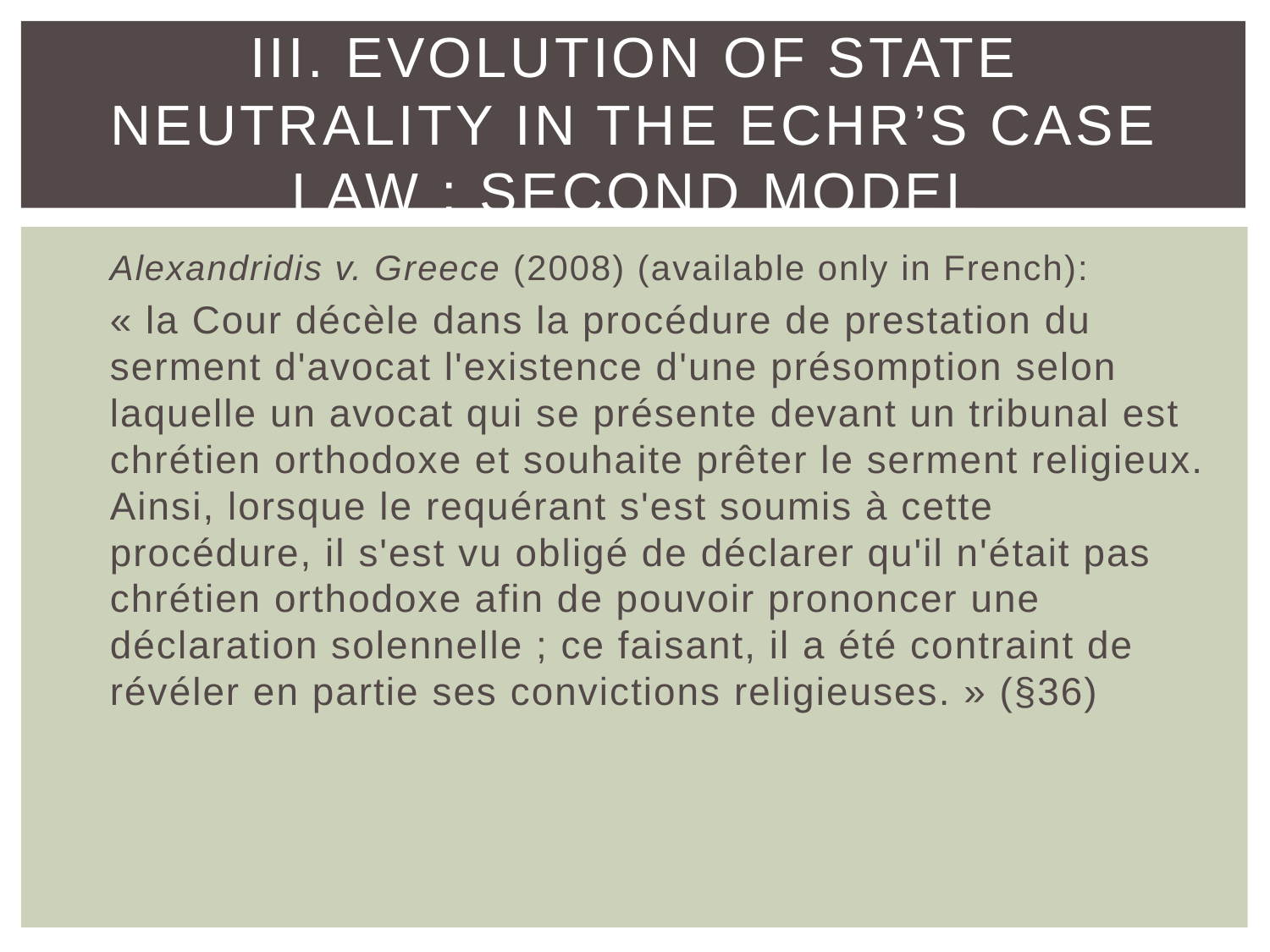

# III. Evolution of State neutrality in the ECHR’s case law : second model
Alexandridis v. Greece (2008) (available only in French):
« la Cour décèle dans la procédure de prestation du serment d'avocat l'existence d'une présomption selon laquelle un avocat qui se présente devant un tribunal est chrétien orthodoxe et souhaite prêter le serment religieux. Ainsi, lorsque le requérant s'est soumis à cette procédure, il s'est vu obligé de déclarer qu'il n'était pas chrétien orthodoxe afin de pouvoir prononcer une déclaration solennelle ; ce faisant, il a été contraint de révéler en partie ses convictions religieuses. » (§36)